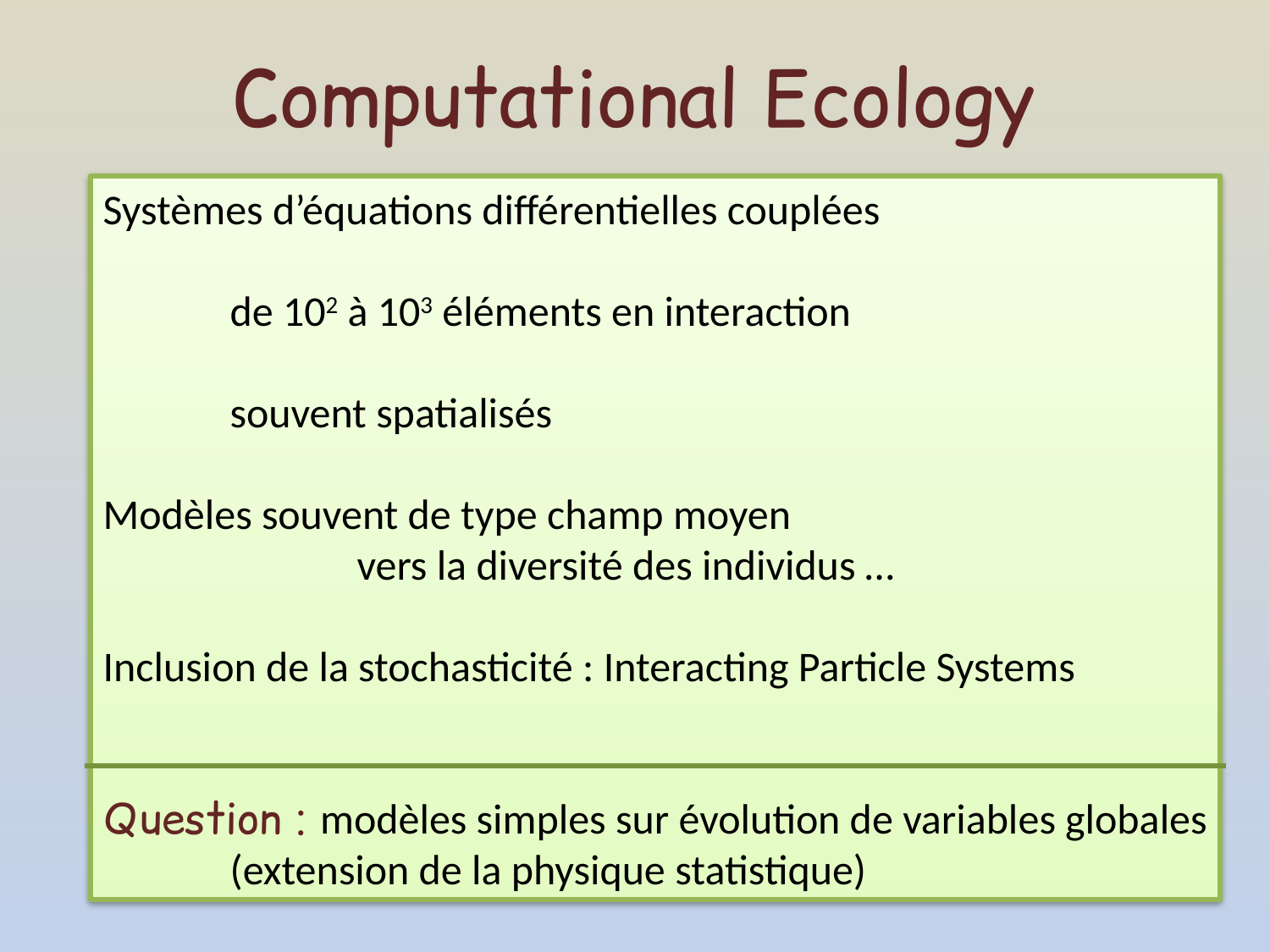

# Computational Ecology
Systèmes d’équations différentielles couplées

	de 102 à 103 éléments en interaction

	souvent spatialisés

Modèles souvent de type champ moyen
		vers la diversité des individus …

Inclusion de la stochasticité : Interacting Particle Systems

Question : modèles simples sur évolution de variables globales
	(extension de la physique statistique)